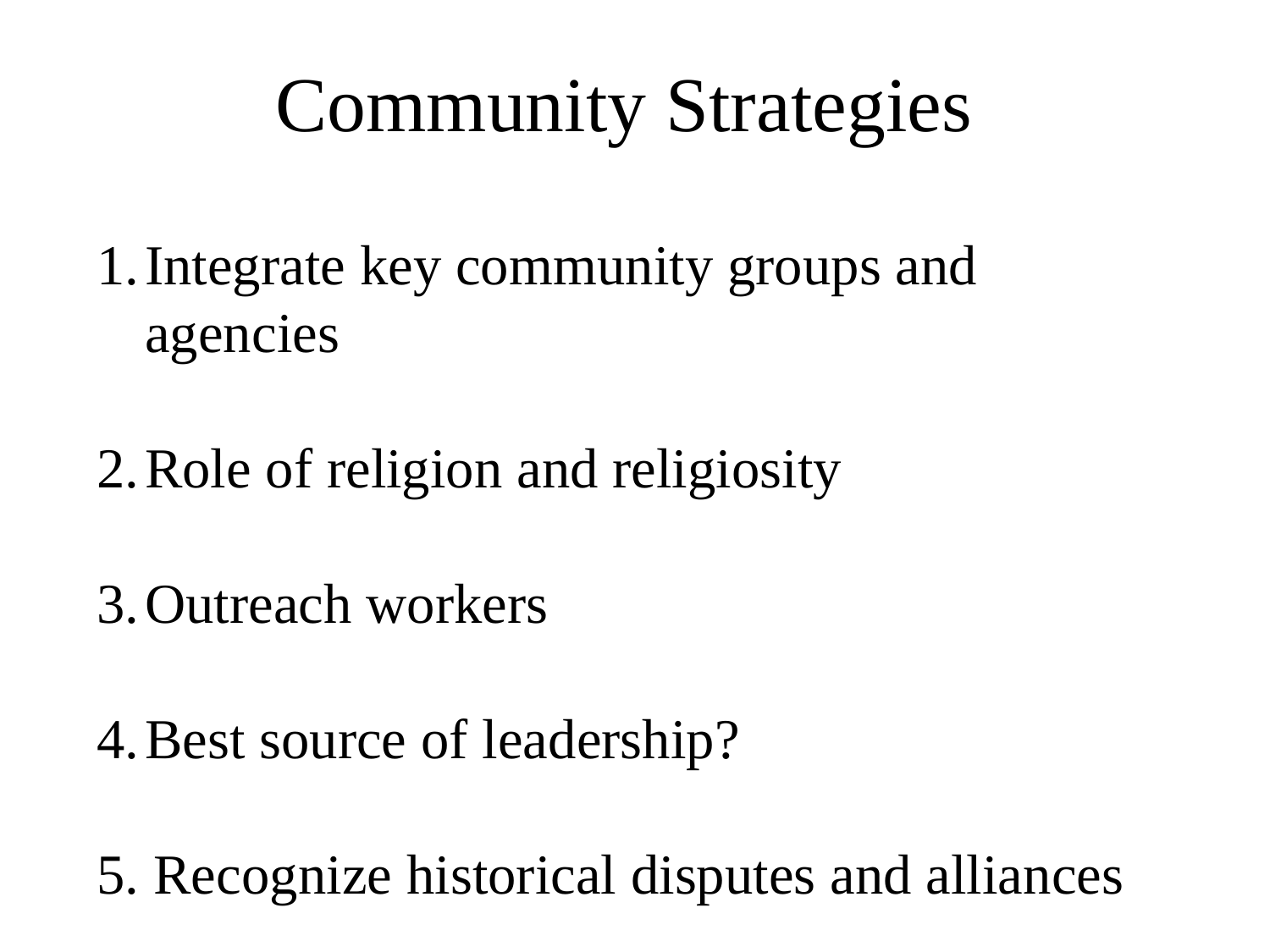

# Community Strategies
Integrate key community groups and agencies

Role of religion and religiosity

Outreach workers

Best source of leadership?

5. Recognize historical disputes and alliances